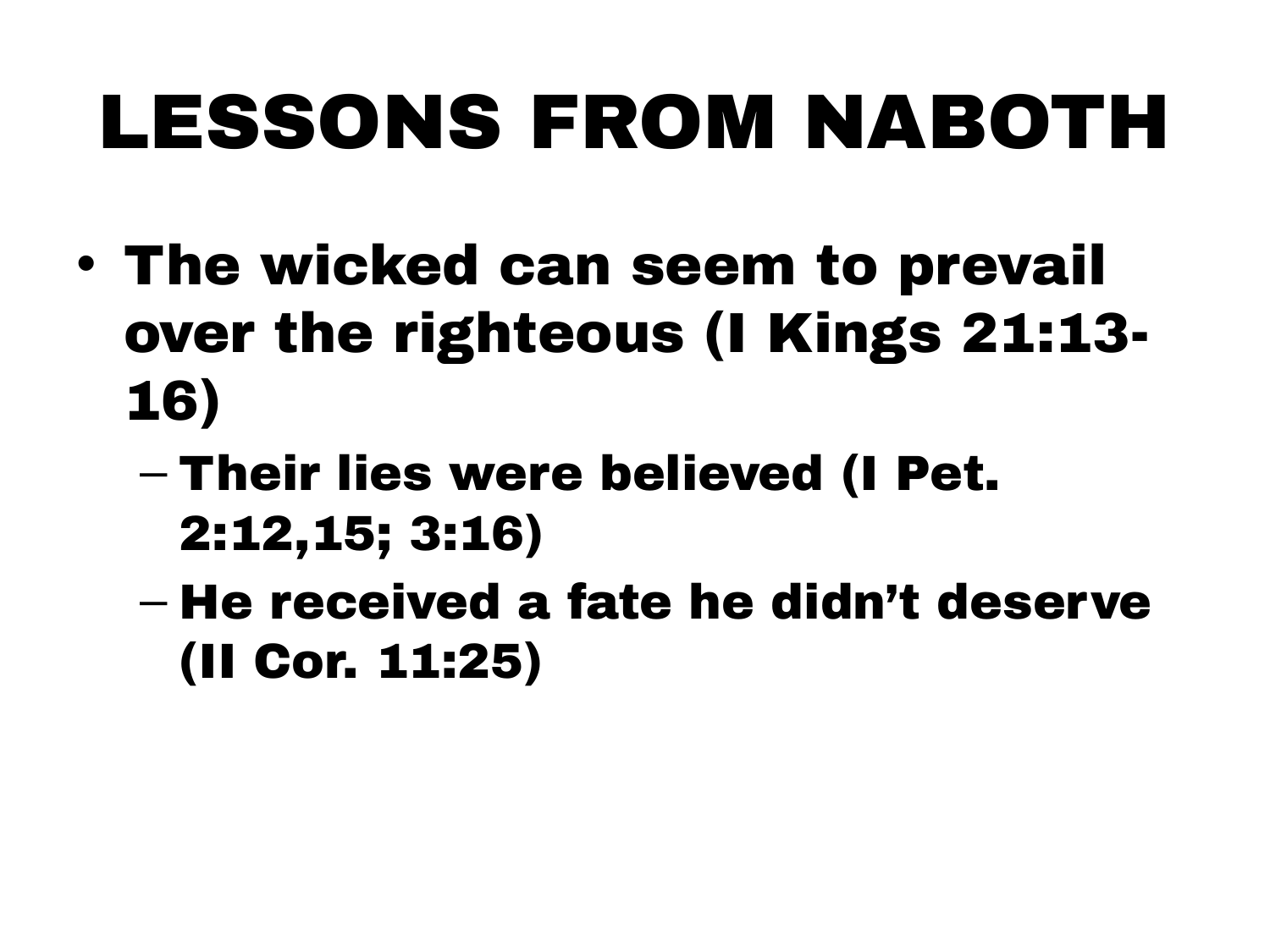

# LESSONS FROM NABOTH
The wicked can seem to prevail over the righteous (I Kings 21:13-16)
Their lies were believed (I Pet. 2:12,15; 3:16)
He received a fate he didn’t deserve (II Cor. 11:25)